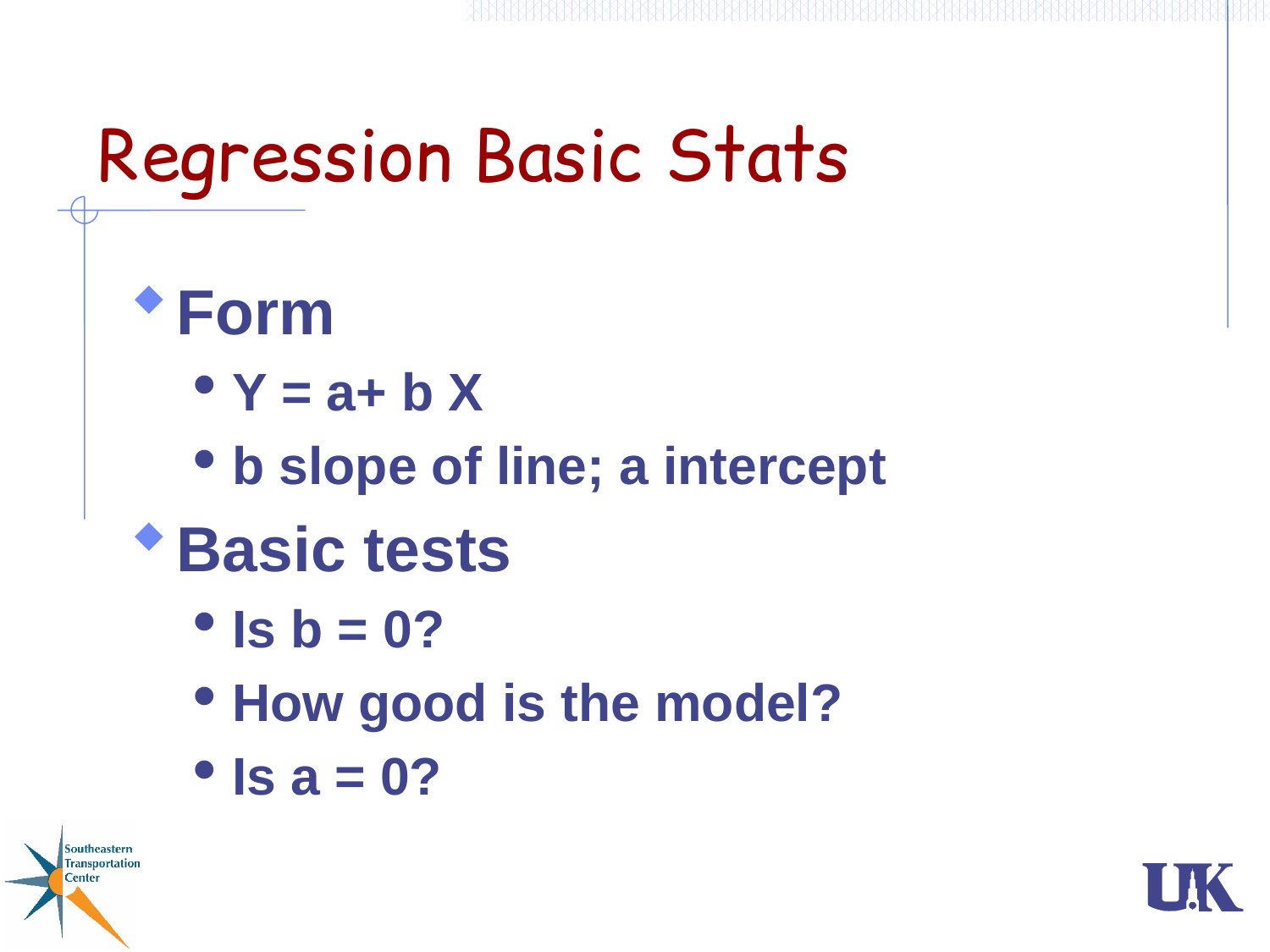

# Regression Basic Stats
Form
Y = a+ b X
b slope of line; a intercept
Basic tests
Is b = 0?
How good is the model?
Is a = 0?